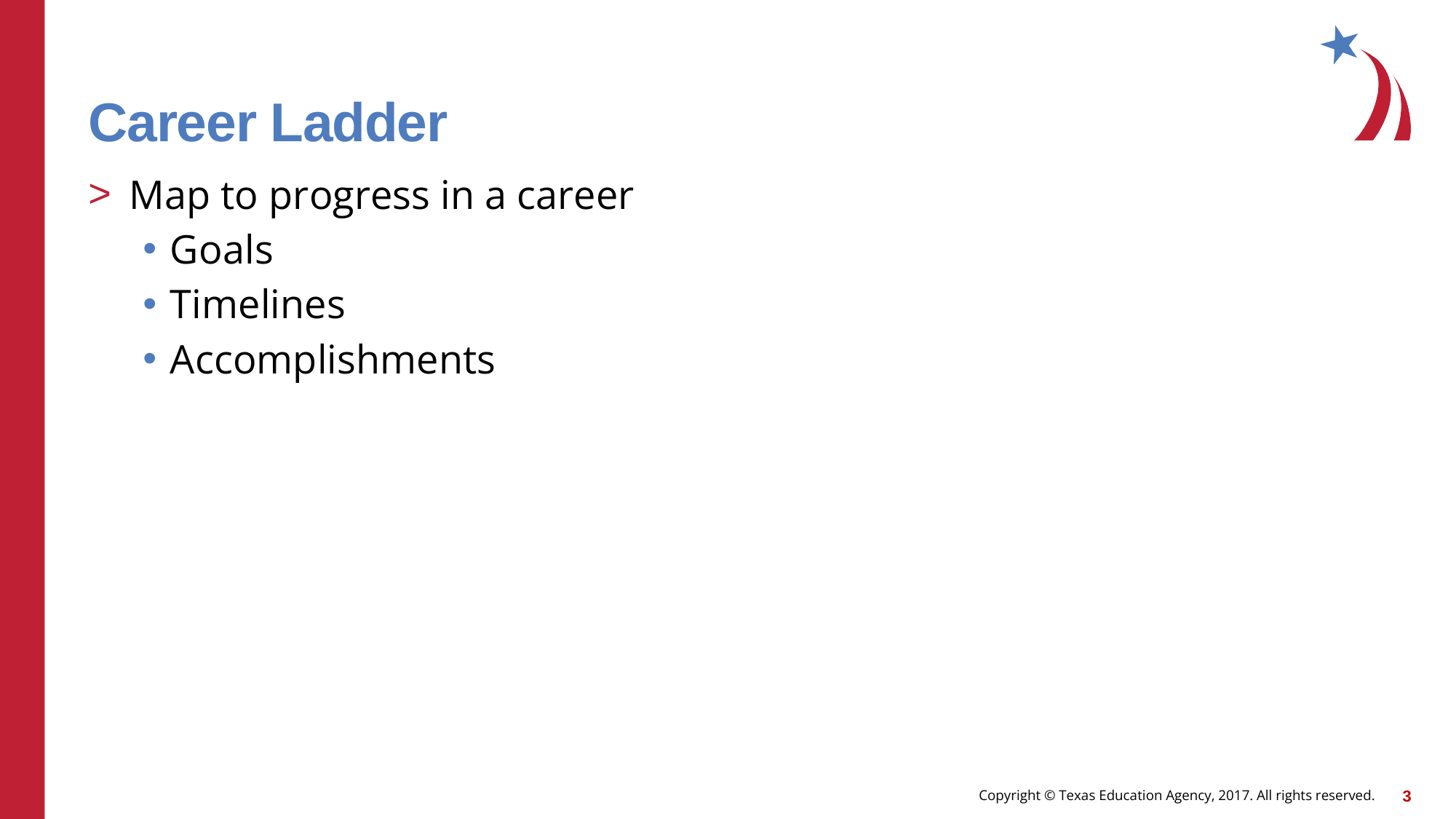

# Career Ladder
Map to progress in a career
Goals
Timelines
Accomplishments